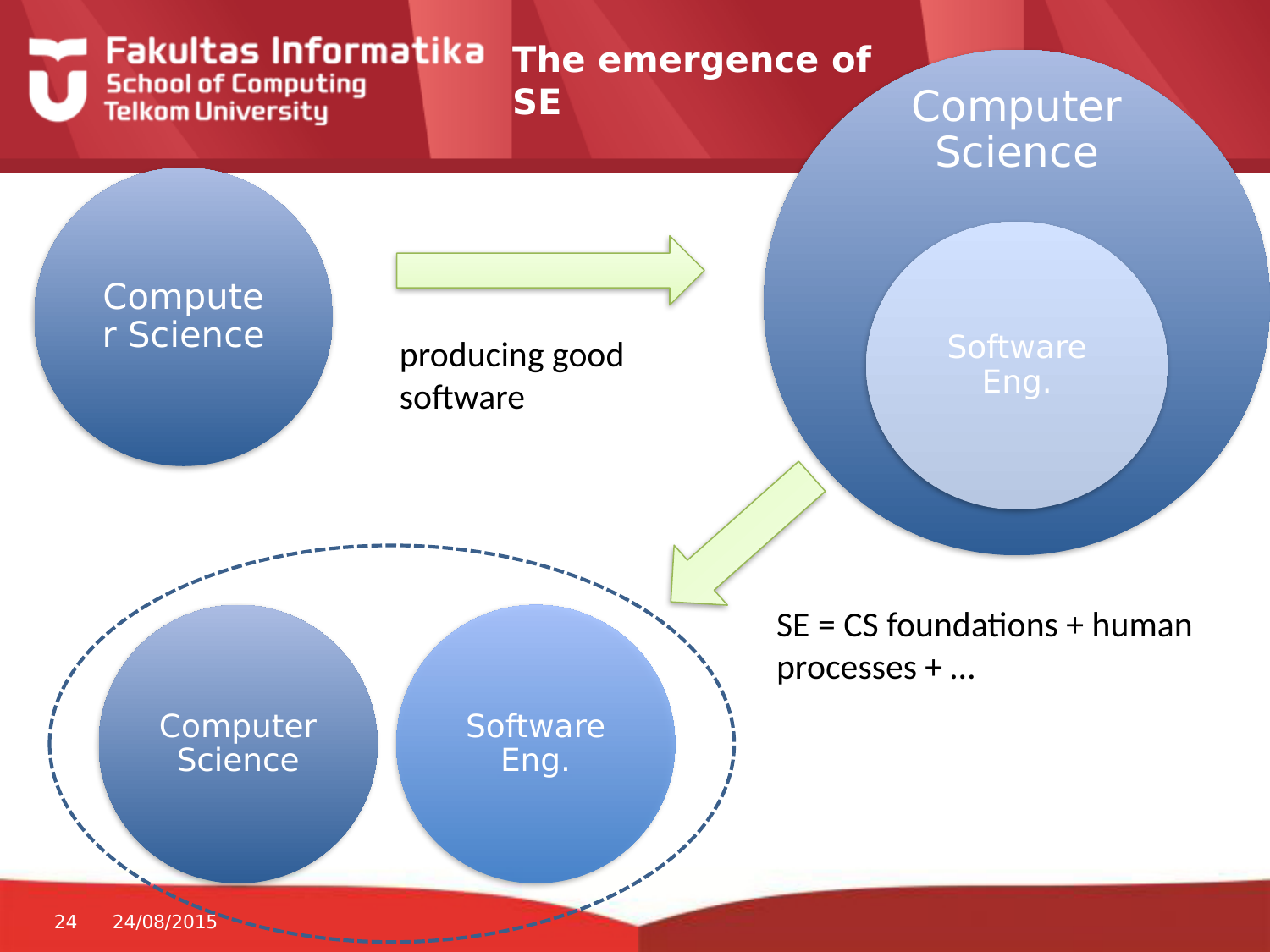

# The emergence of SE
Computer Science
Software Eng.
Computer Science

producing good software

SE = CS foundations + human processes + …
Computer Science
Software Eng.
24
24/08/2015